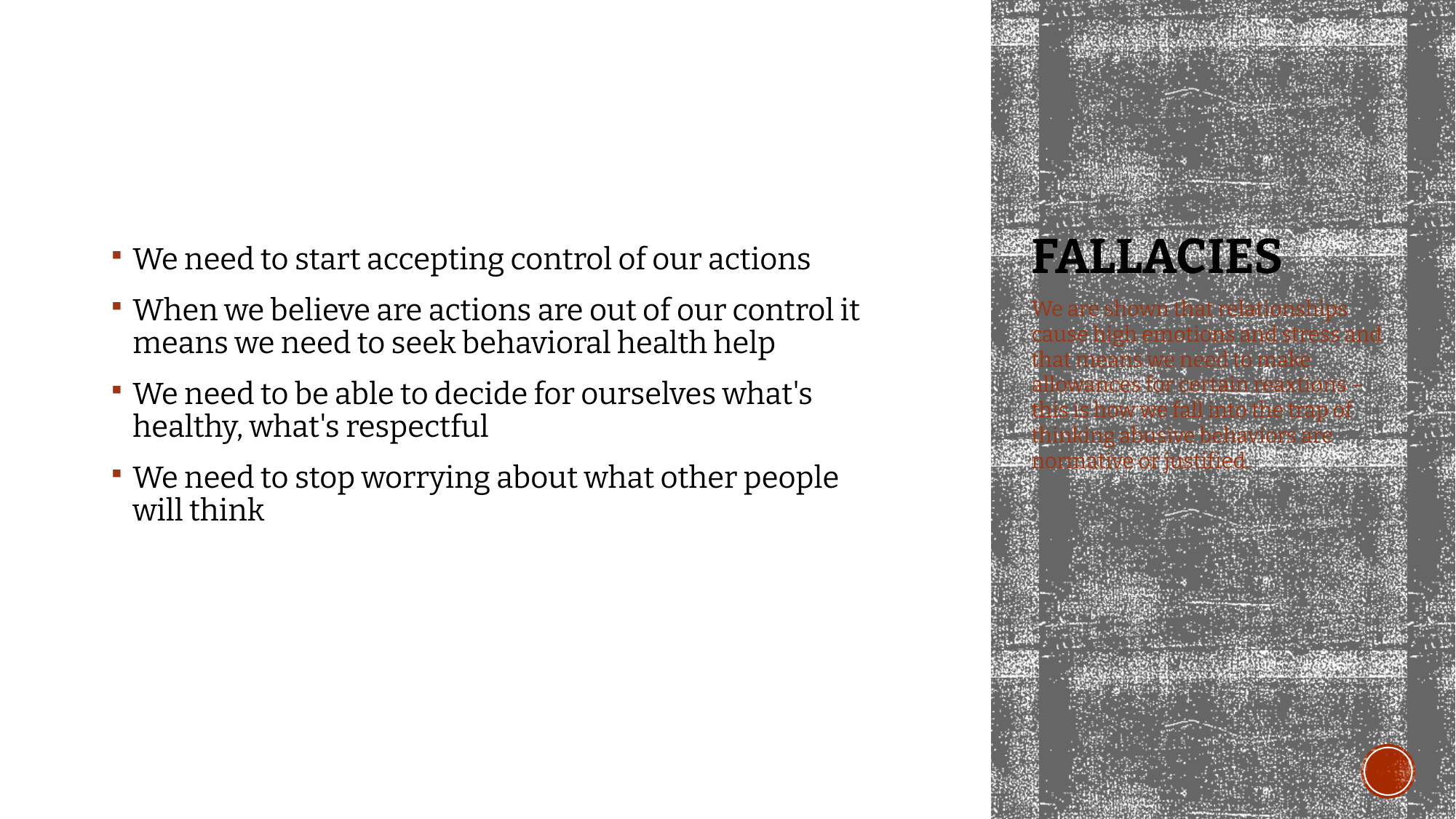

We need to start accepting control of our actions
When we believe are actions are out of our control it means we need to seek behavioral health help
We need to be able to decide for ourselves what's healthy, what's respectful
We need to stop worrying about what other people will think
# Fallacies
We are shown that relationships cause high emotions and stress and that means we need to make allowances for certain reaxtions –this is how we fall into the trap of thinking abusive behaviors are normative or justified.